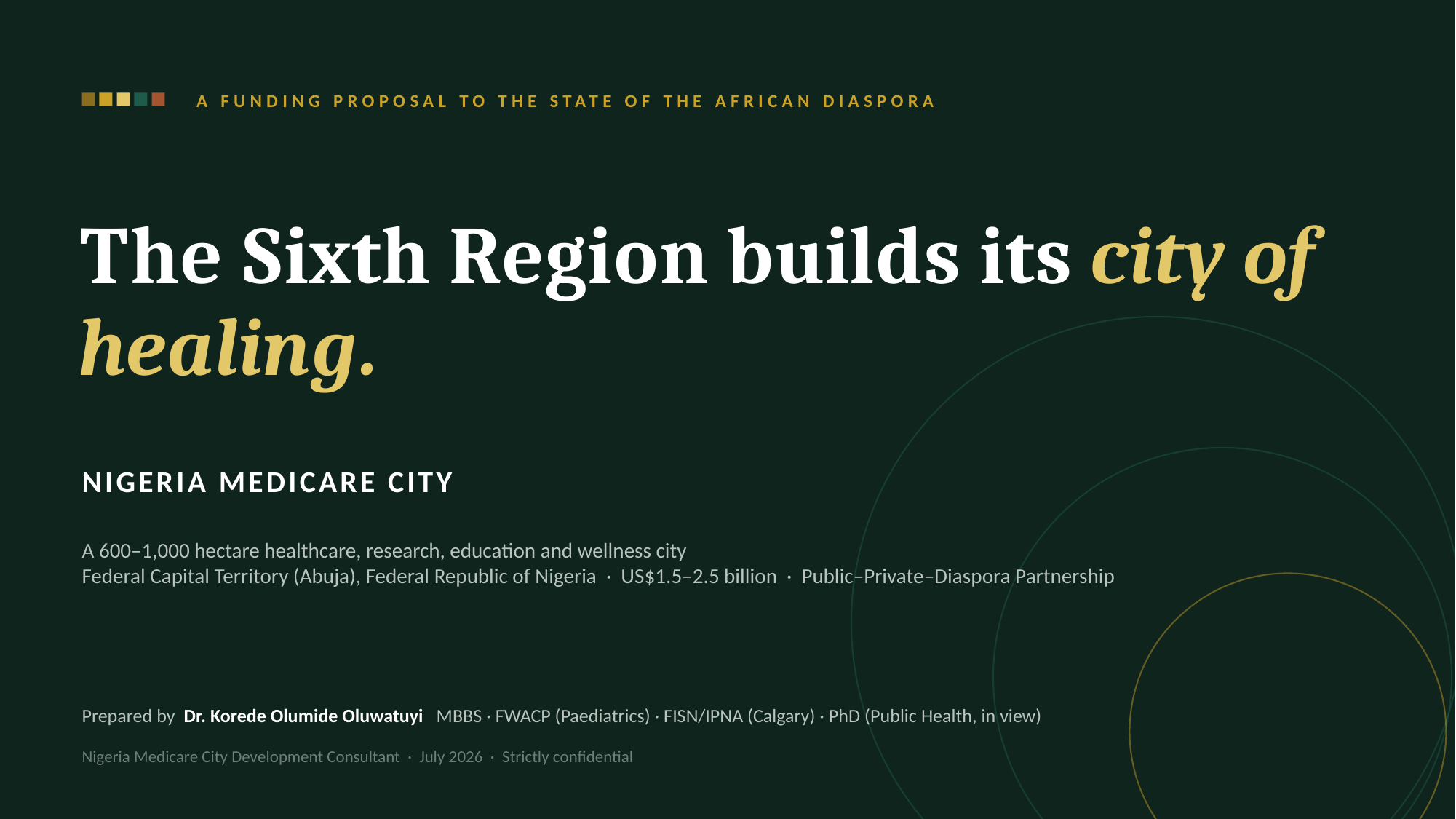

A FUNDING PROPOSAL TO THE STATE OF THE AFRICAN DIASPORA

The Sixth Region builds its city of healing.

NIGERIA MEDICARE CITY
A 600–1,000 hectare healthcare, research, education and wellness city
Federal Capital Territory (Abuja), Federal Republic of Nigeria  ·  US$1.5–2.5 billion  ·  Public–Private–Diaspora Partnership

Prepared by  Dr. Korede Olumide Oluwatuyi   MBBS · FWACP (Paediatrics) · FISN/IPNA (Calgary) · PhD (Public Health, in view)
Nigeria Medicare City Development Consultant  ·  July 2026  ·  Strictly confidential